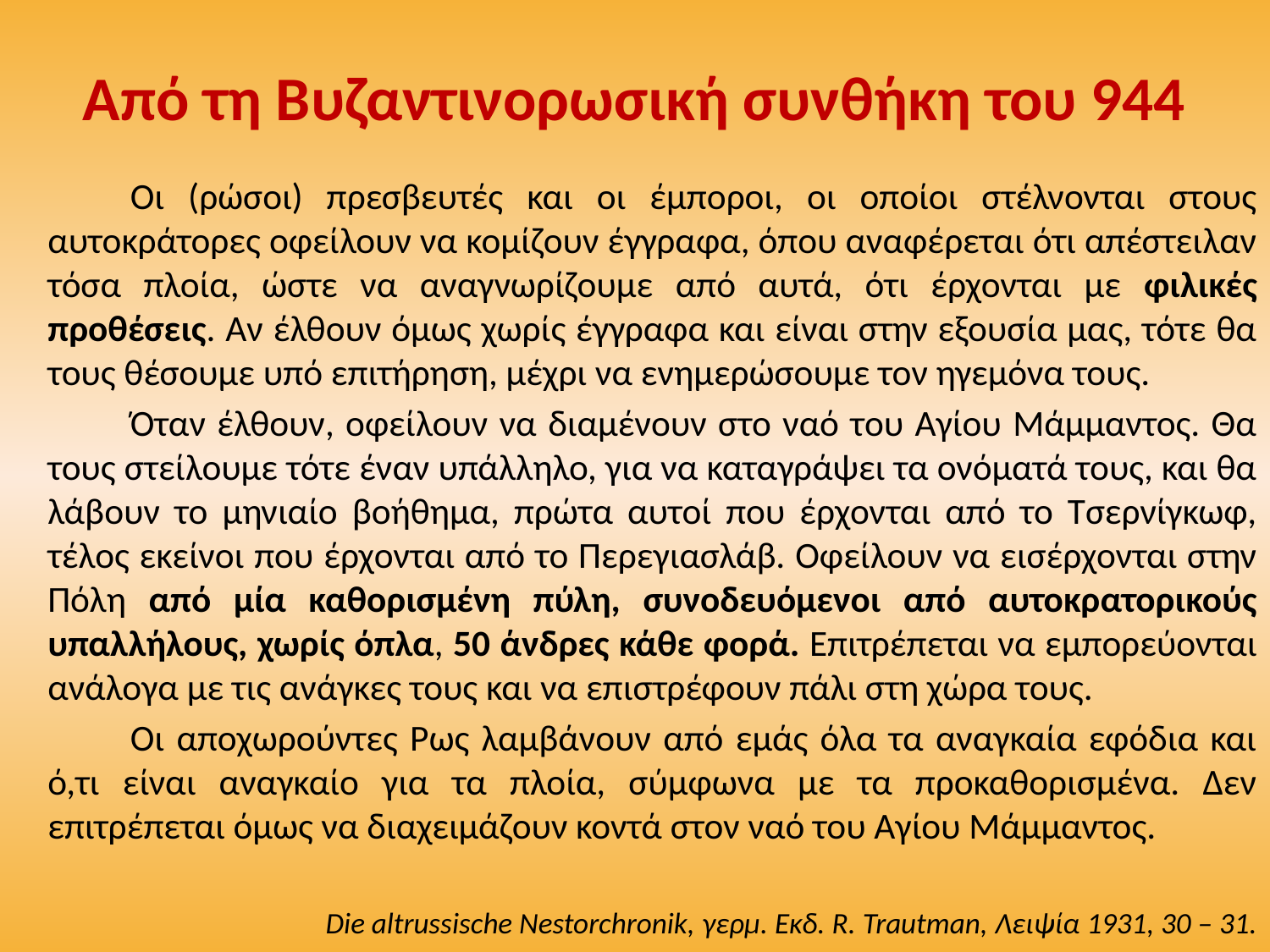

# Από τη Βυζαντινορωσική συνθήκη του 944
	Οι (ρώσοι) πρεσβευτές και οι έμποροι, οι οποίοι στέλνονται στους αυτοκράτορες οφείλουν να κομίζουν έγγραφα, όπου αναφέρεται ότι απέστειλαν τόσα πλοία, ώστε να αναγνωρίζουμε από αυτά, ότι έρχονται με φιλικές προθέσεις. Αν έλθουν όμως χωρίς έγγραφα και είναι στην εξουσία μας, τότε θα τους θέσουμε υπό επιτήρηση, μέχρι να ενημερώσουμε τον ηγεμόνα τους.
	Όταν έλθουν, οφείλουν να διαμένουν στο ναό του Αγίου Μάμμαντος. Θα τους στείλουμε τότε έναν υπάλληλο, για να καταγράψει τα ονόματά τους, και θα λάβουν το μηνιαίο βοήθημα, πρώτα αυτοί που έρχονται από το Τσερνίγκωφ, τέλος εκείνοι που έρχονται από το Περεγιασλάβ. Οφείλουν να εισέρχονται στην Πόλη από μία καθορισμένη πύλη, συνοδευόμενοι από αυτοκρατορικούς υπαλλήλους, χωρίς όπλα, 50 άνδρες κάθε φορά. Επιτρέπεται να εμπορεύονται ανάλογα με τις ανάγκες τους και να επιστρέφουν πάλι στη χώρα τους.
	Οι αποχωρούντες Ρως λαμβάνουν από εμάς όλα τα αναγκαία εφόδια και ό,τι είναι αναγκαίο για τα πλοία, σύμφωνα με τα προκαθορισμένα. Δεν επιτρέπεται όμως να διαχειμάζουν κοντά στον ναό του Αγίου Μάμμαντος.

Die altrussische Nestorchronik, γερμ. Εκδ. R. Trautman, Λειψία 1931, 30 – 31.